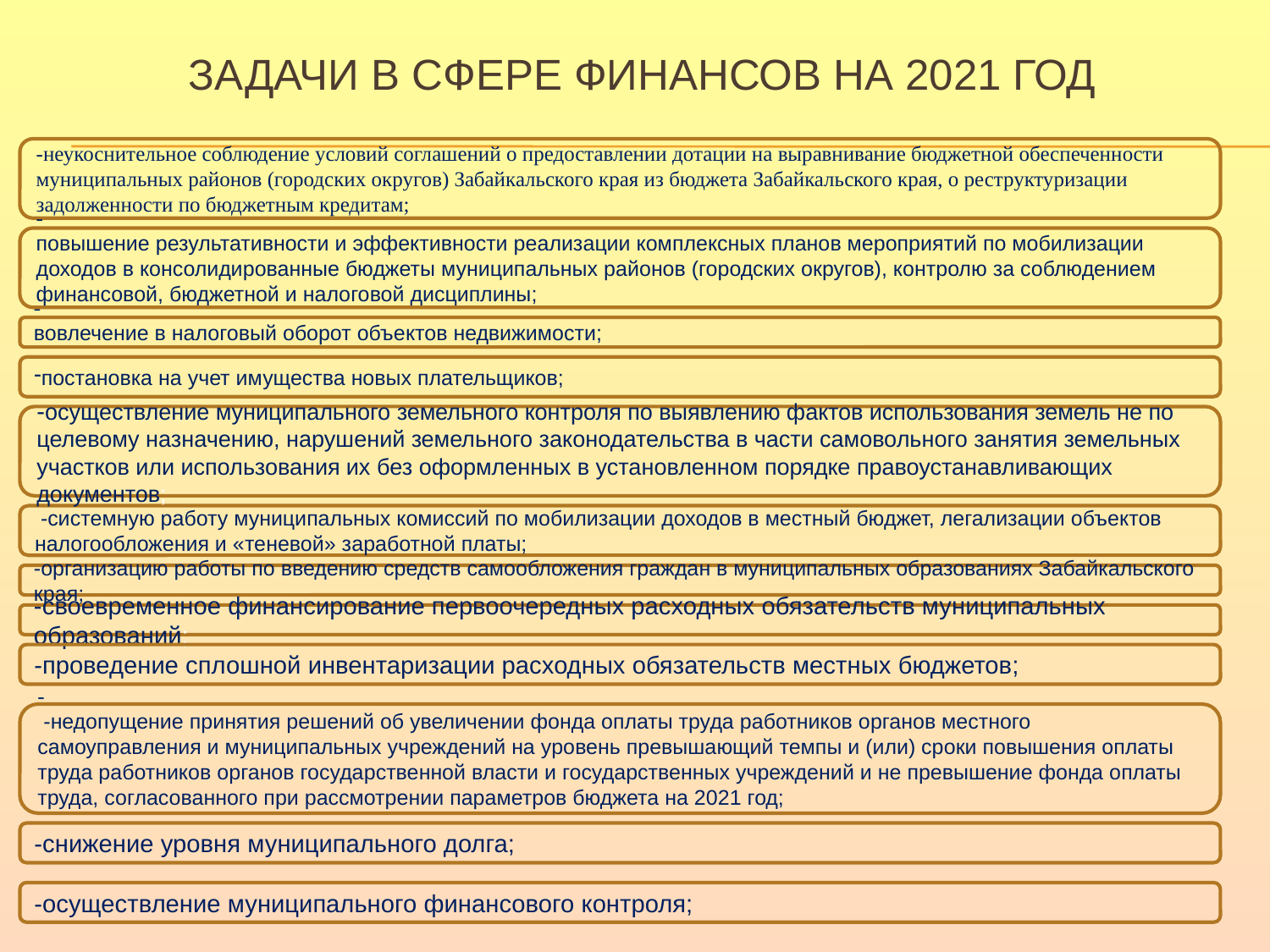

# Задачи в сфере финансов на 2021 год
-неукоснительное соблюдение условий соглашений о предоставлении дотации на выравнивание бюджетной обеспеченности муниципальных районов (городских округов) Забайкальского края из бюджета Забайкальского края, о реструктуризации задолженности по бюджетным кредитам;
-
повышение результативности и эффективности реализации комплексных планов мероприятий по мобилизации доходов в консолидированные бюджеты муниципальных районов (городских округов), контролю за соблюдением финансовой, бюджетной и налоговой дисциплины;

-
вовлечение в налоговый оборот объектов недвижимости;

постановка на учет имущества новых плательщиков;

-осуществление муниципального земельного контроля по выявлению фактов использования земель не по целевому назначению, нарушений земельного законодательства в части самовольного занятия земельных участков или использования их без оформленных в установленном порядке правоустанавливающих документов;

 -системную работу муниципальных комиссий по мобилизации доходов в местный бюджет, легализации объектов налогообложения и «теневой» заработной платы;

-организацию работы по введению средств самообложения граждан в муниципальных образованиях Забайкальского края;
-своевременное финансирование первоочередных расходных обязательств муниципальных образований;

-проведение сплошной инвентаризации расходных обязательств местных бюджетов;

-
 -недопущение принятия решений об увеличении фонда оплаты труда работников органов местного самоуправления и муниципальных учреждений на уровень превышающий темпы и (или) сроки повышения оплаты труда работников органов государственной власти и государственных учреждений и не превышение фонда оплаты труда, согласованного при рассмотрении параметров бюджета на 2021 год;

-снижение уровня муниципального долга;
-осуществление муниципального финансового контроля;